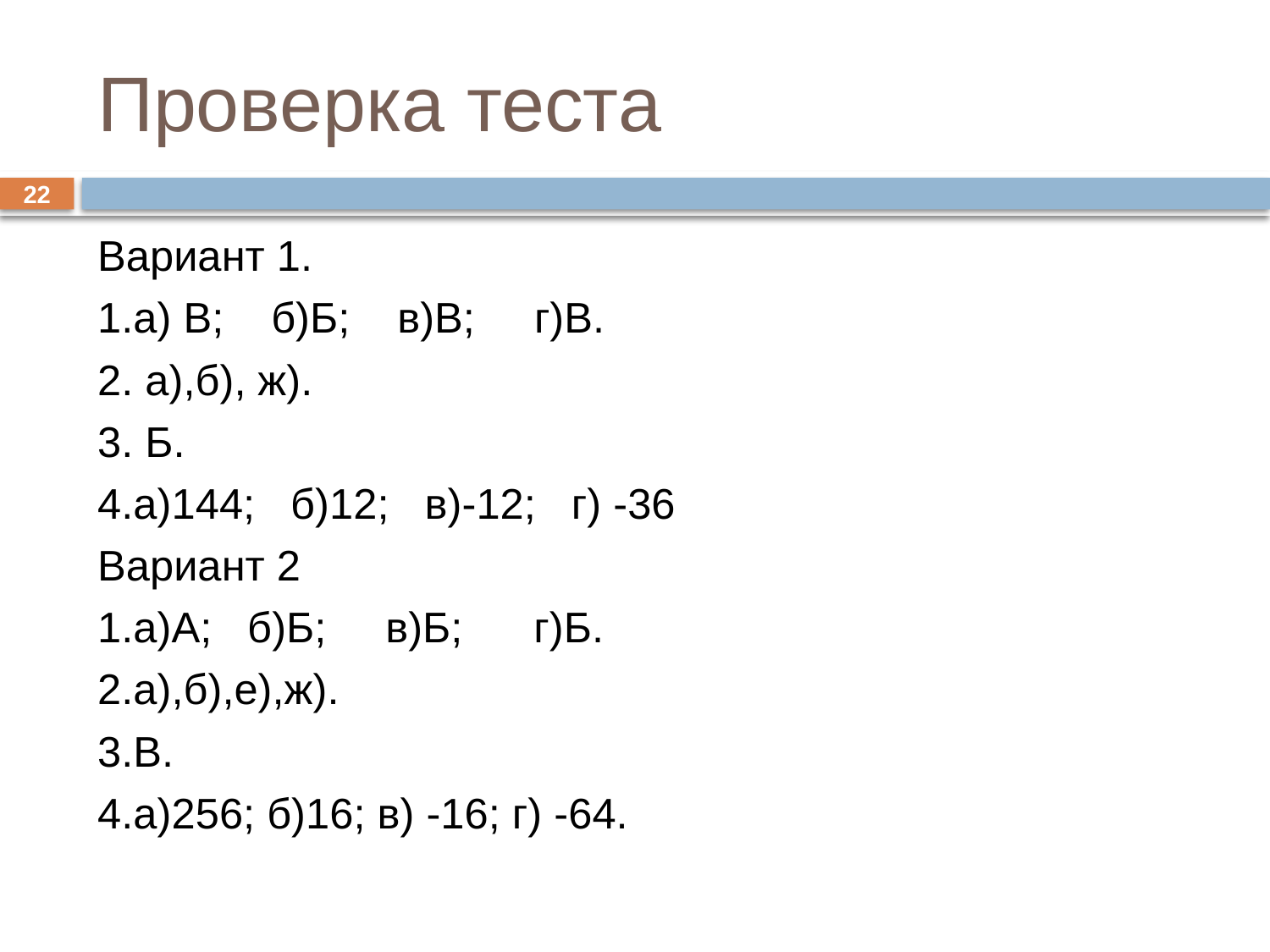

# Проверка теста
22
Вариант 1.
1.а) В;    б)Б;    в)В;     г)В.
2. а),б), ж).
3. Б.
4.а)144;   б)12;   в)-12;   г) -36
Вариант 2
1.а)А;   б)Б;     в)Б;      г)Б.
2.а),б),е),ж).
3.В.
4.а)256; б)16; в) -16; г) -64.